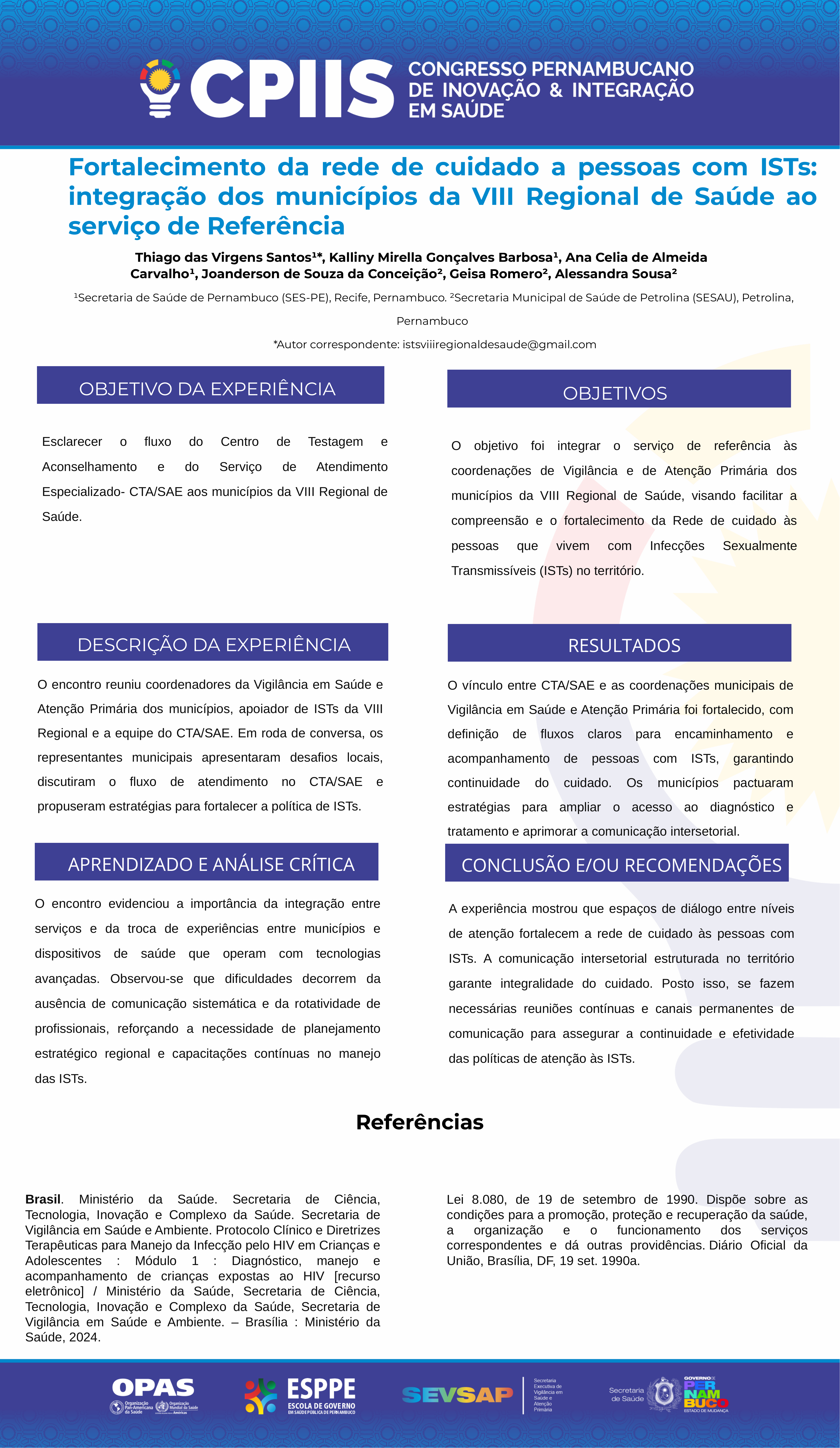

Fortalecimento da rede de cuidado a pessoas com ISTs: integração dos municípios da VIII Regional de Saúde ao serviço de Referência

 Thiago das Virgens Santos¹*, Kalliny Mirella Gonçalves Barbosa¹, Ana Celia de Almeida Carvalho¹, Joanderson de Souza da Conceição², Geisa Romero², Alessandra Sousa²
¹Secretaria de Saúde de Pernambuco (SES-PE), Recife, Pernambuco. ²Secretaria Municipal de Saúde de Petrolina (SESAU), Petrolina, Pernambuco
 *Autor correspondente: istsviiiregionaldesaude@gmail.com

OBJETIVO DA EXPERIÊNCIA
OBJETIVOS
Esclarecer o fluxo do Centro de Testagem e Aconselhamento e do Serviço de Atendimento Especializado- CTA/SAE aos municípios da VIII Regional de Saúde.
O objetivo foi integrar o serviço de referência às coordenações de Vigilância e de Atenção Primária dos municípios da VIII Regional de Saúde, visando facilitar a compreensão e o fortalecimento da Rede de cuidado às pessoas que vivem com Infecções Sexualmente Transmissíveis (ISTs) no território.

DESCRIÇÃO DA EXPERIÊNCIA
RESULTADOS
O encontro reuniu coordenadores da Vigilância em Saúde e Atenção Primária dos municípios, apoiador de ISTs da VIII Regional e a equipe do CTA/SAE. Em roda de conversa, os representantes municipais apresentaram desafios locais, discutiram o fluxo de atendimento no CTA/SAE e propuseram estratégias para fortalecer a política de ISTs.
O vínculo entre CTA/SAE e as coordenações municipais de Vigilância em Saúde e Atenção Primária foi fortalecido, com definição de fluxos claros para encaminhamento e acompanhamento de pessoas com ISTs, garantindo continuidade do cuidado. Os municípios pactuaram estratégias para ampliar o acesso ao diagnóstico e tratamento e aprimorar a comunicação intersetorial.

APRENDIZADO E ANÁLISE CRÍTICA
CONCLUSÃO E/OU RECOMENDAÇÕES
O encontro evidenciou a importância da integração entre serviços e da troca de experiências entre municípios e dispositivos de saúde que operam com tecnologias avançadas. Observou-se que dificuldades decorrem da ausência de comunicação sistemática e da rotatividade de profissionais, reforçando a necessidade de planejamento estratégico regional e capacitações contínuas no manejo das ISTs.
A experiência mostrou que espaços de diálogo entre níveis de atenção fortalecem a rede de cuidado às pessoas com ISTs. A comunicação intersetorial estruturada no território garante integralidade do cuidado. Posto isso, se fazem necessárias reuniões contínuas e canais permanentes de comunicação para assegurar a continuidade e efetividade das políticas de atenção às ISTs.
Referências
Brasil. Ministério da Saúde. Secretaria de Ciência, Tecnologia, Inovação e Complexo da Saúde. Secretaria de Vigilância em Saúde e Ambiente. Protocolo Clínico e Diretrizes Terapêuticas para Manejo da Infecção pelo HIV em Crianças e Adolescentes : Módulo 1 : Diagnóstico, manejo e acompanhamento de crianças expostas ao HIV [recurso eletrônico] / Ministério da Saúde, Secretaria de Ciência, Tecnologia, Inovação e Complexo da Saúde, Secretaria de Vigilância em Saúde e Ambiente. – Brasília : Ministério da Saúde, 2024.
Lei 8.080, de 19 de setembro de 1990. Dispõe sobre as condições para a promoção, proteção e recuperação da saúde, a organização e o funcionamento dos serviços correspondentes e dá outras providências. Diário Oficial da União, Brasília, DF, 19 set. 1990a.